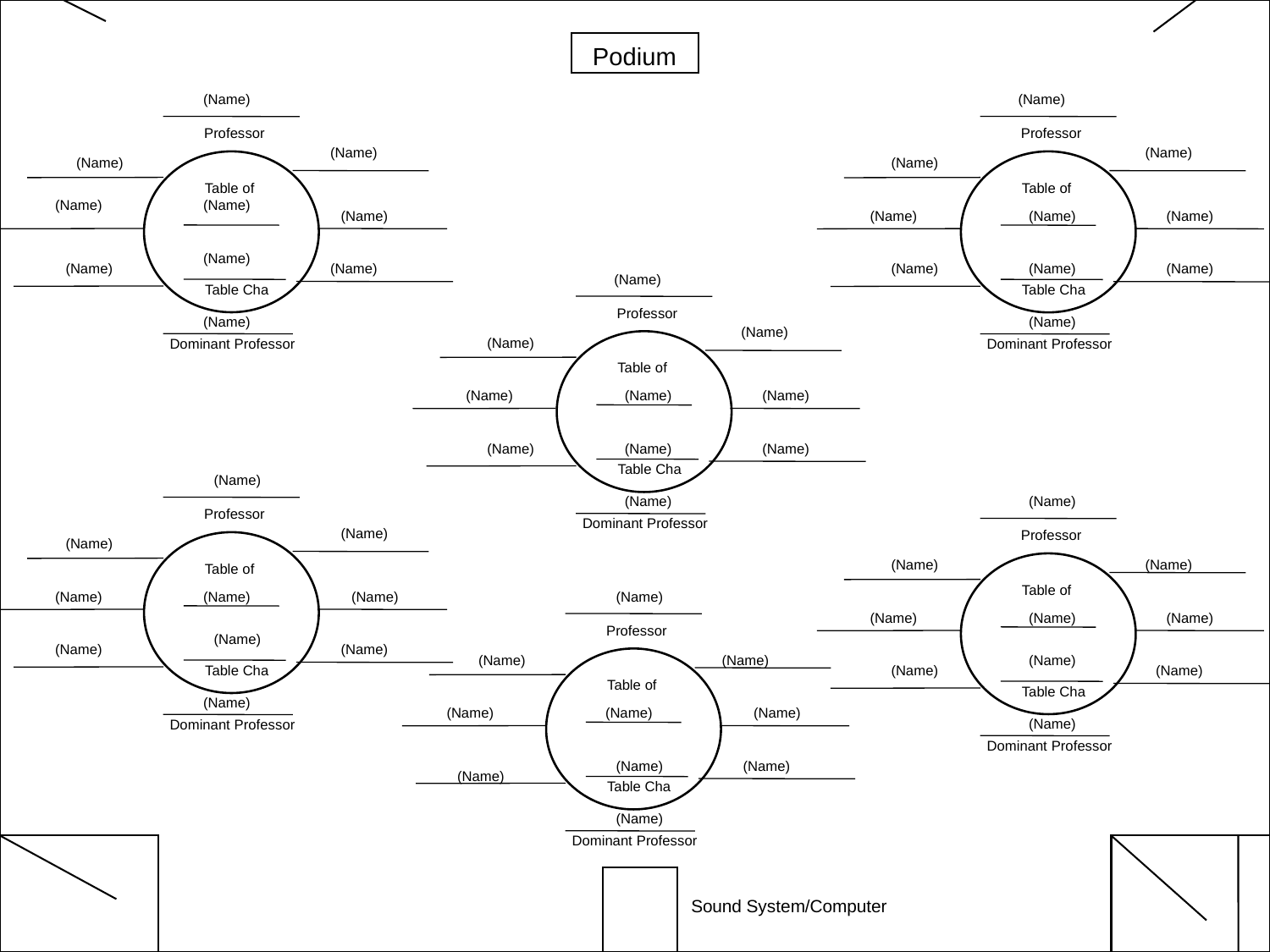

Podium
(Name)
(Name)

Professor

Table of

Table Cha

Dominant Professor
Professor
(Name)
(Name)
(Name)
(Name)

Table of
(Name)
(Name)
(Name)
(Name)
(Name)
(Name)

(Name)
(Name)
(Name)
(Name)
(Name)
(Name)
(Name)

Table Cha

Professor

Table of

Table Cha

Dominant Professor
(Name)
(Name)
(Name)
(Name)

Dominant Professor
(Name)
(Name)
(Name)
(Name)
(Name)
(Name)
(Name)
(Name)
(Name)

Professor

Table of

Table Cha

Dominant Professor
(Name)

Professor
(Name)
(Name)
(Name)

Table of
(Name)
(Name)
(Name)
(Name)
(Name)
(Name)
(Name)

Professor
(Name)

(Name)
(Name)
(Name)
(Name)
(Name)

(Name)
(Name)

Table of

Table Cha

(Name)

(Name)
(Name)
(Name)
(Name)

Dominant Professor
(Name)
(Name)
(Name)

Table Cha

(Name)

Dominant Professor

Sound System/Computer